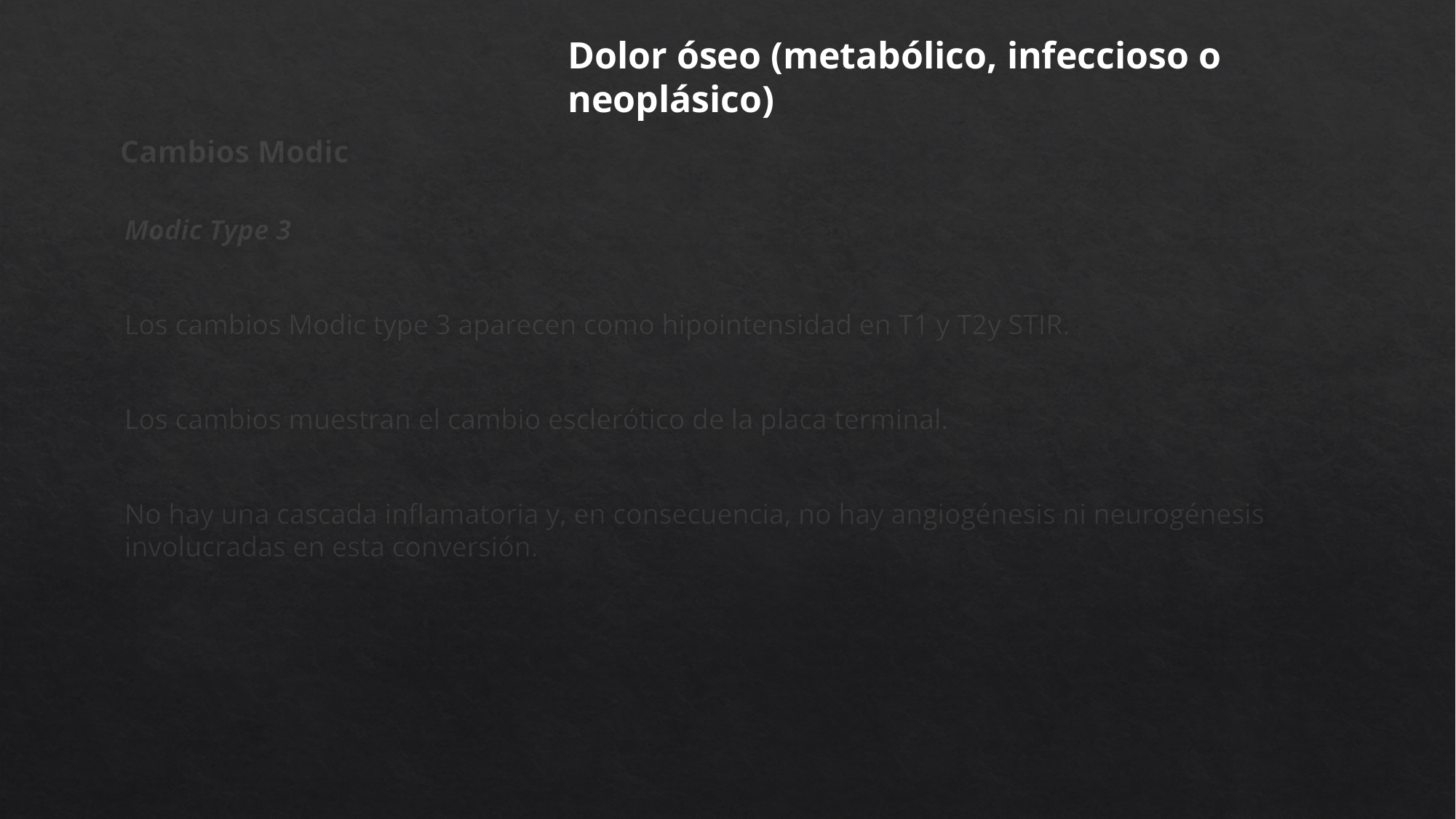

Dolor óseo (metabólico, infeccioso o neoplásico)
# Cambios Modic
Modic Type 3

Los cambios Modic type 3 aparecen como hipointensidad en T1 y T2y STIR.

Los cambios muestran el cambio esclerótico de la placa terminal.

No hay una cascada inflamatoria y, en consecuencia, no hay angiogénesis ni neurogénesis involucradas en esta conversión.